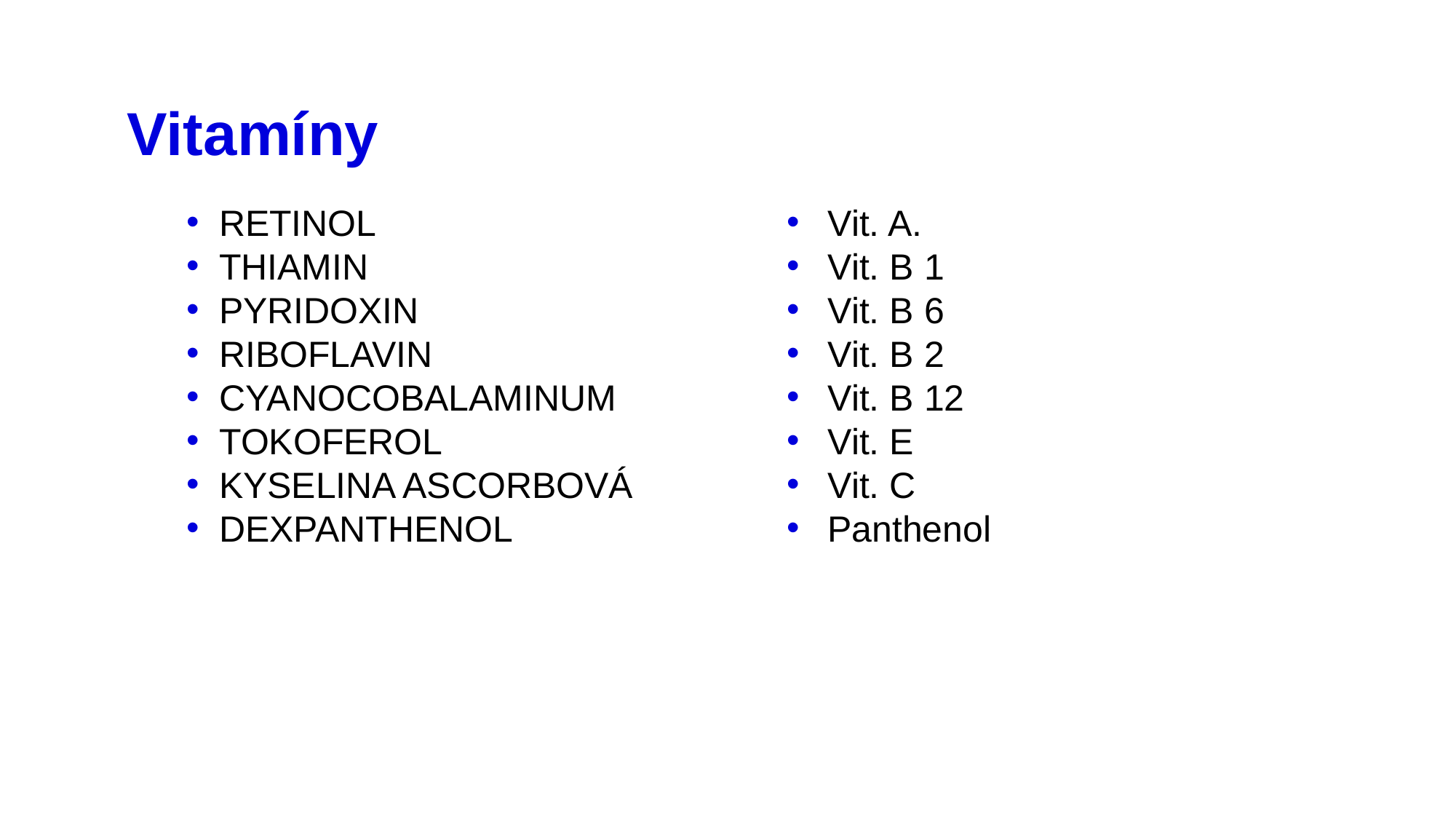

# Vitamíny
RETINOL
THIAMIN
Pyridoxin
Riboflavin
cyanocobalaminum
Tokoferol
Kyselina ascorbová
Dexpanthenol

Vit. A.
Vit. B 1
Vit. B 6
Vit. B 2
Vit. B 12
Vit. E
Vit. C
Panthenol